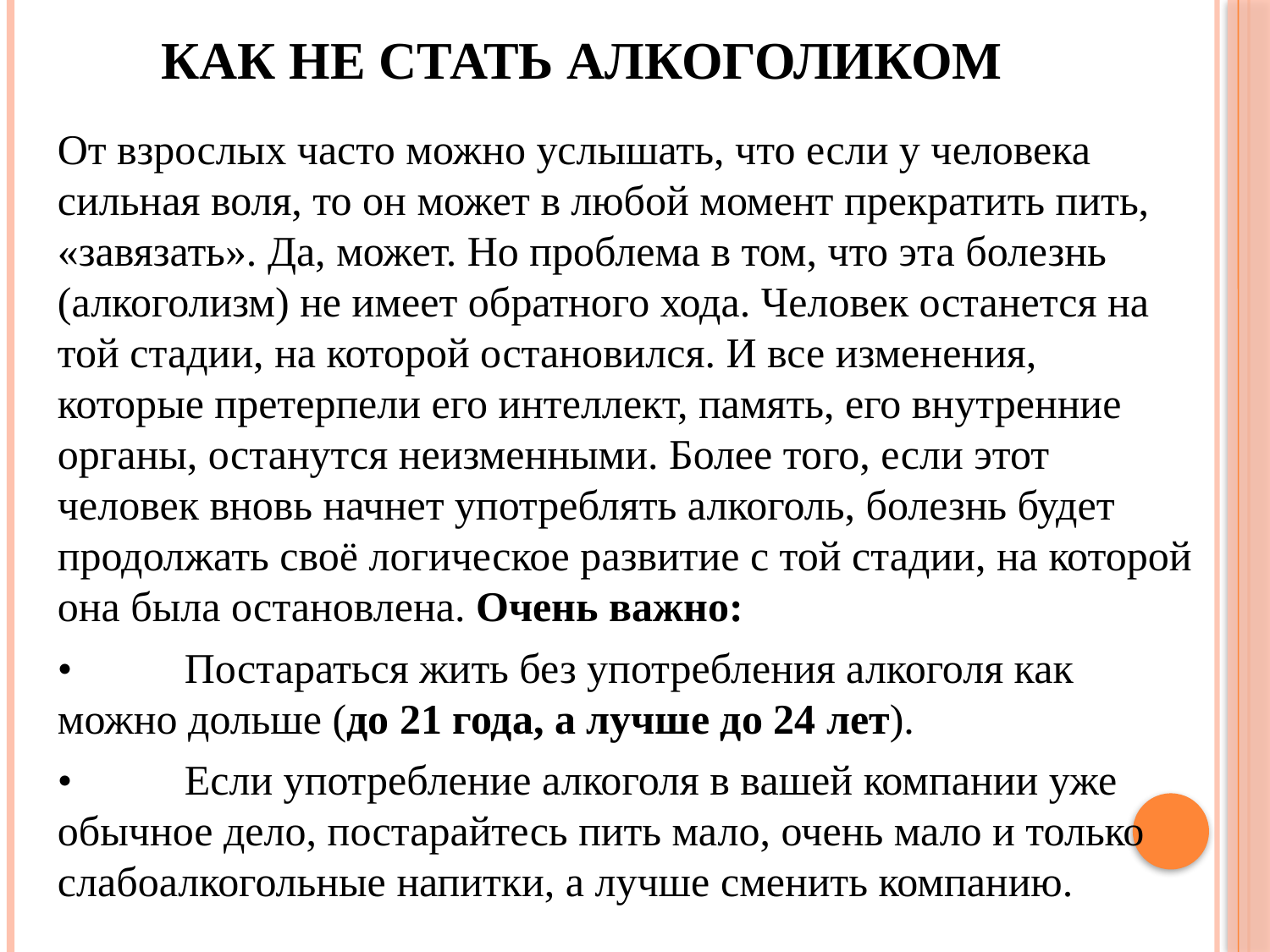

# Как не стать алкоголиком
От взрослых часто можно услышать, что если у человека сильная воля, то он может в любой момент прекратить пить, «завязать». Да, может. Но проблема в том, что эта болезнь (алкоголизм) не имеет обратного хода. Человек останется на той стадии, на которой остановился. И все изменения, которые претерпели его интеллект, память, его внутренние органы, останутся неизменными. Более того, если этот человек вновь начнет употреблять алкоголь, болезнь будет продолжать своё логическое развитие с той стадии, на которой она была остановлена. Очень важно:
•	Постараться жить без употребления алкоголя как можно дольше (до 21 года, а лучше до 24 лет).
•	Если употребление алкоголя в вашей компании уже обычное дело, постарайтесь пить мало, очень мало и только слабоалкогольные напитки, а лучше сменить компанию.